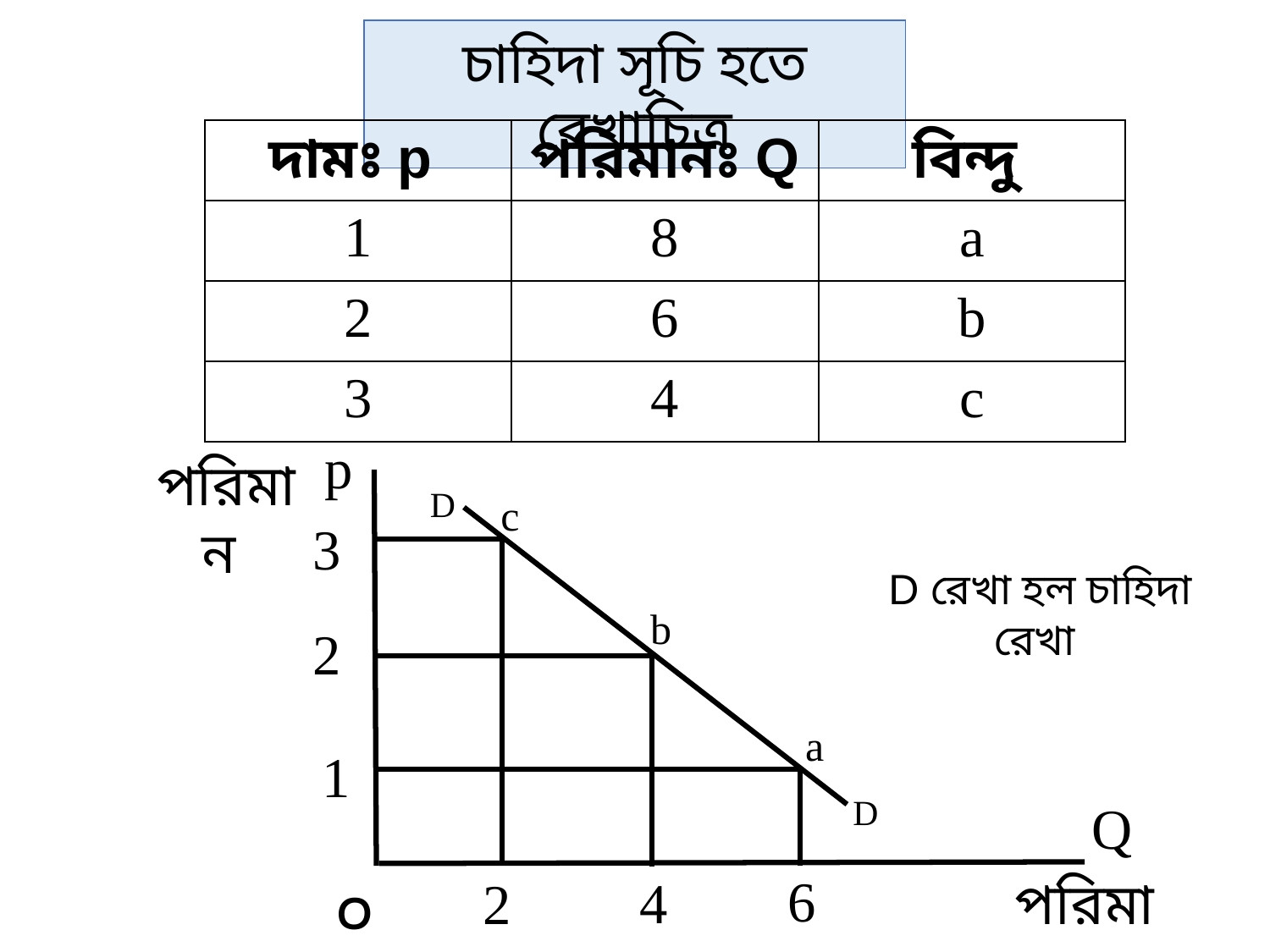

চাহিদা সূচি হতে রেখাচিত্র
| দামঃ p | পরিমানঃ Q | বিন্দু |
| --- | --- | --- |
| 1 | 8 | a |
| 2 | 6 | b |
| 3 | 4 | c |
p
পরিমান
D
c
3
D রেখা হল চাহিদা রেখা
b
2
a
1
D
Q
০
6
4
পরিমান
2